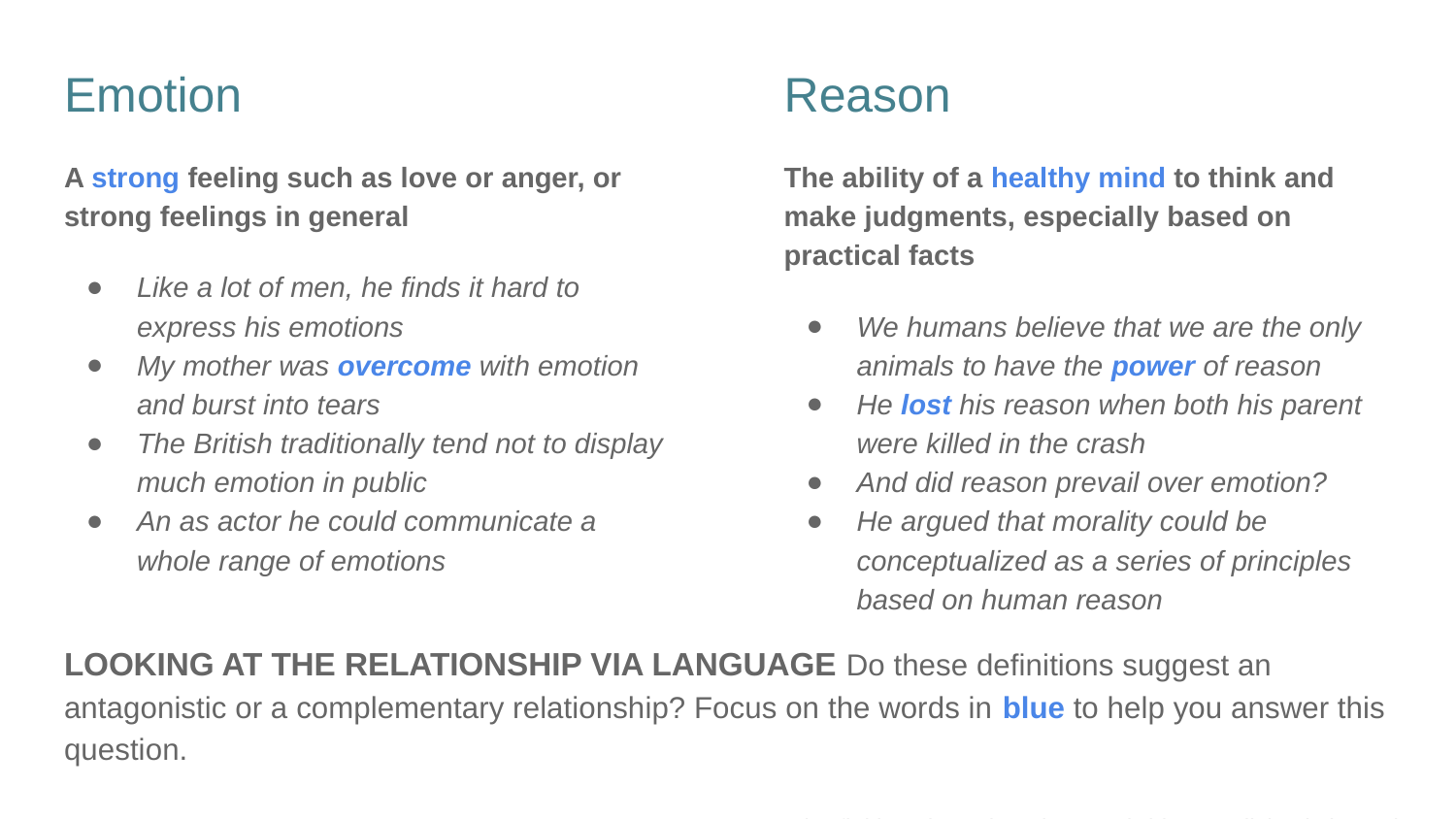

Emotion
A strong feeling such as love or anger, or strong feelings in general
Like a lot of men, he finds it hard to express his emotions
My mother was overcome with emotion and burst into tears
The British traditionally tend not to display much emotion in public
An as actor he could communicate a whole range of emotions
Reason
The ability of a healthy mind to think and make judgments, especially based on practical facts
We humans believe that we are the only animals to have the power of reason
He lost his reason when both his parent were killed in the crash
And did reason prevail over emotion?
He argued that morality could be conceptualized as a series of principles based on human reason
LOOKING AT THE RELATIONSHIP VIA LANGUAGE Do these definitions suggest an antagonistic or a complementary relationship? Focus on the words in blue to help you answer this question.

(Definitions based on the Cambridge English Dictionary)